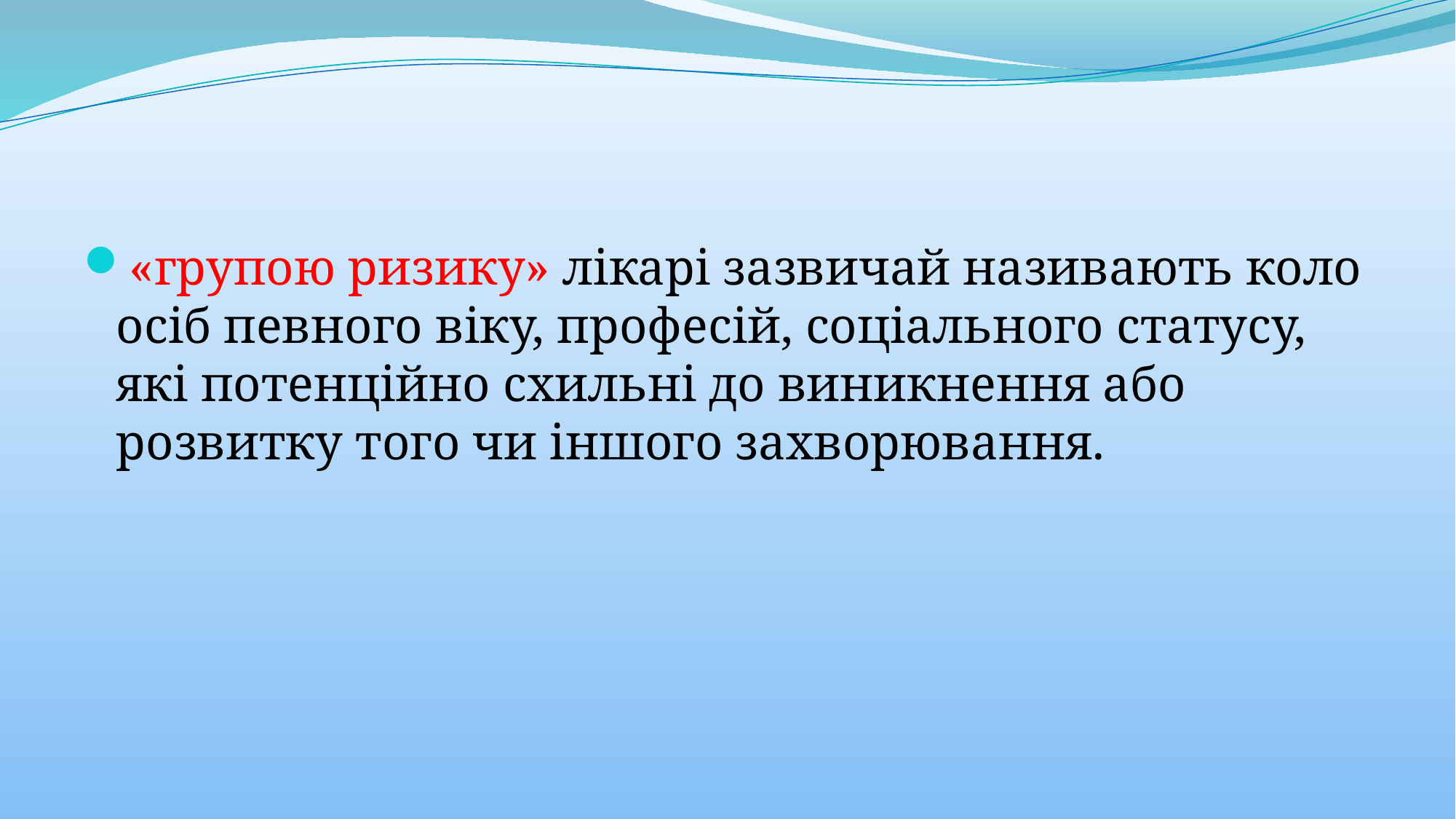

#
«групою ризику» лікарі зазвичай називають коло осіб певного віку, професій, соціального статусу, які потенційно схильні до виникнення або розвитку того чи іншого захворювання.